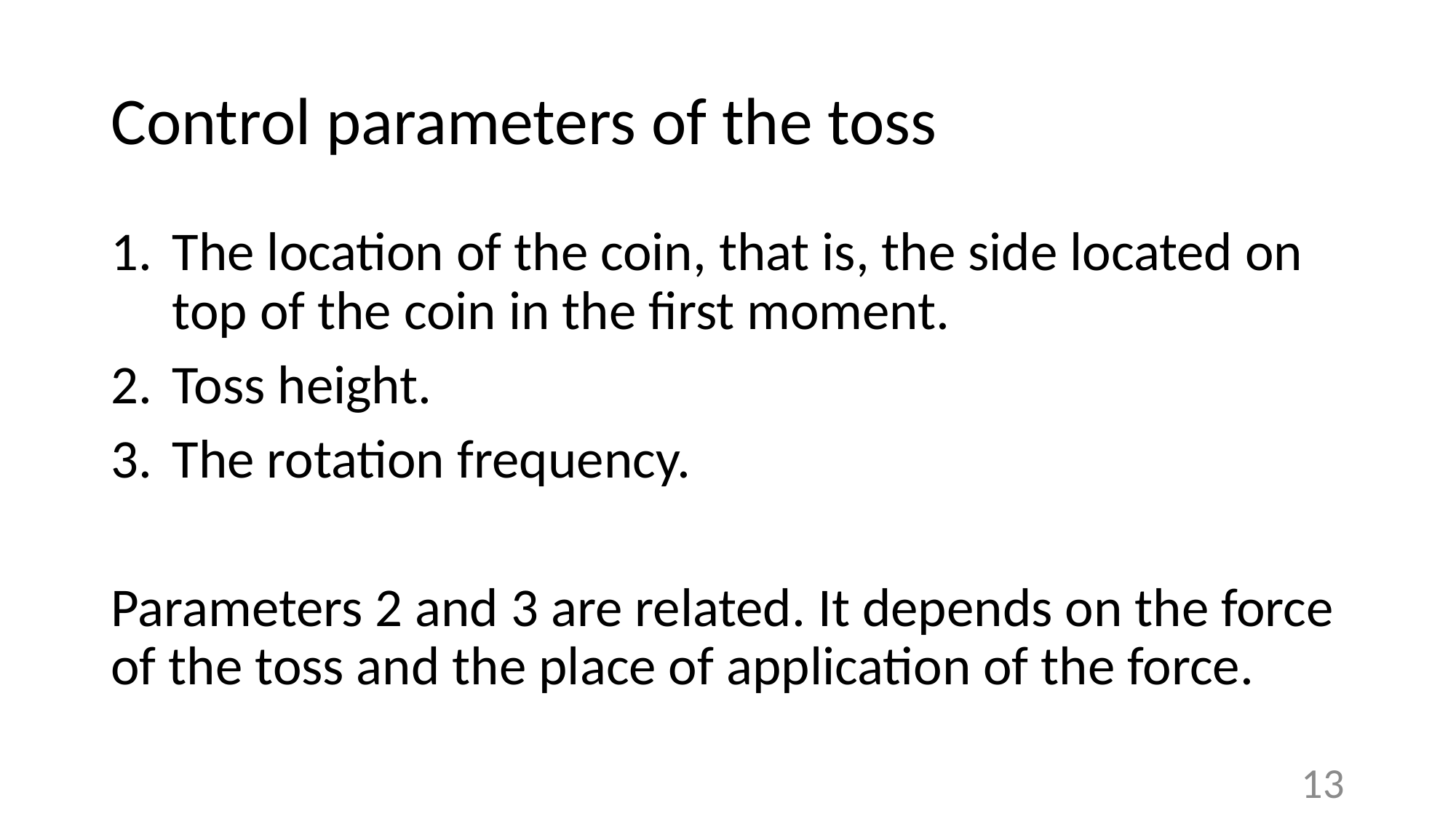

# Control parameters of the toss
The location of the coin, that is, the side located on top of the coin in the first moment.
Toss height.
The rotation frequency.

Parameters 2 and 3 are related. It depends on the force of the toss and the place of application of the force.

13